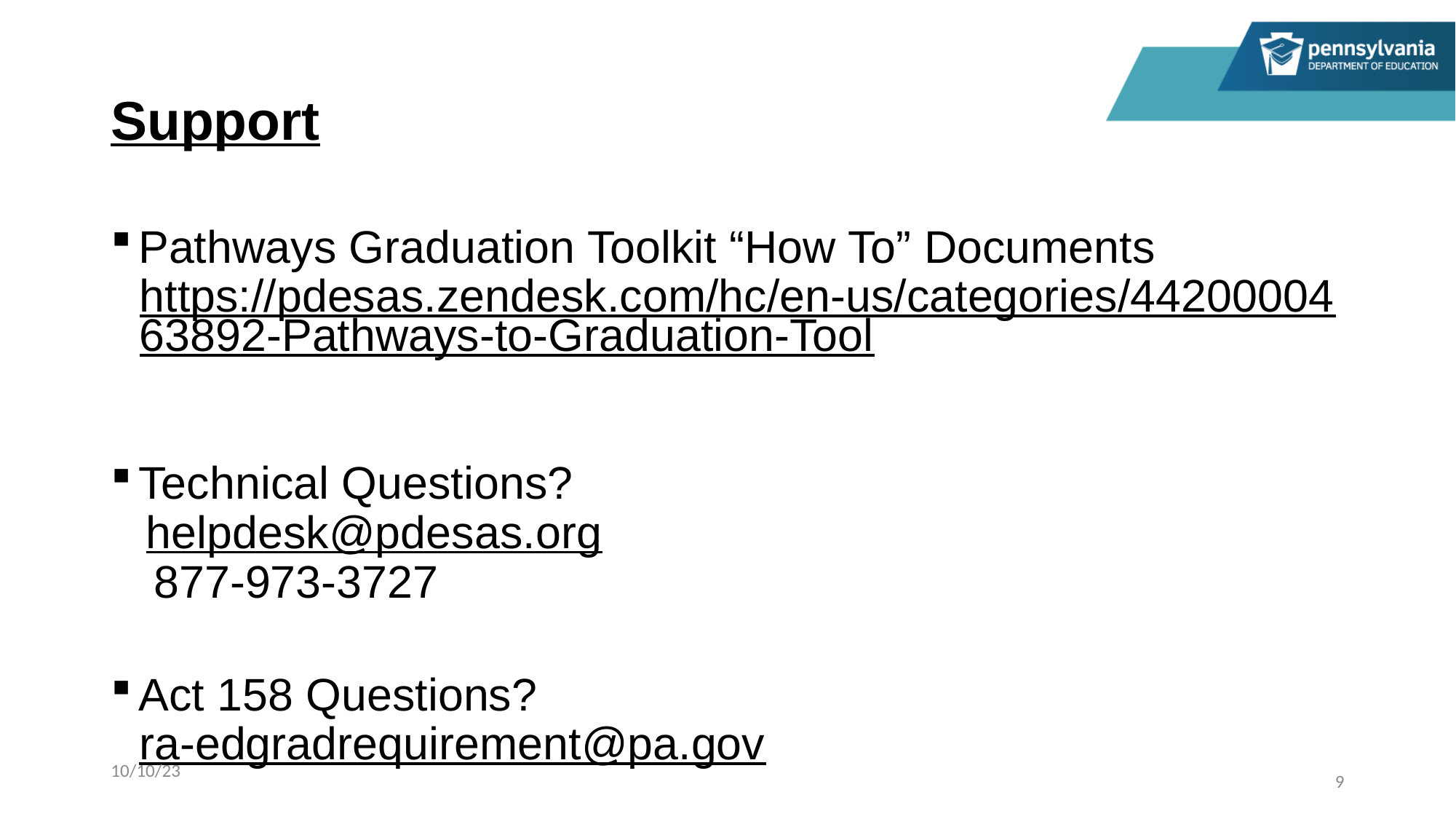

# Support
Pathways Graduation Toolkit “How To” Documents
https://pdesas.zendesk.com/hc/en-us/categories/4420000463892-Pathways-to-Graduation-Tool

Technical Questions?
helpdesk@pdesas.org
877-973-3727

Act 158 Questions?
ra-edgradrequirement@pa.gov

10/10/23

9